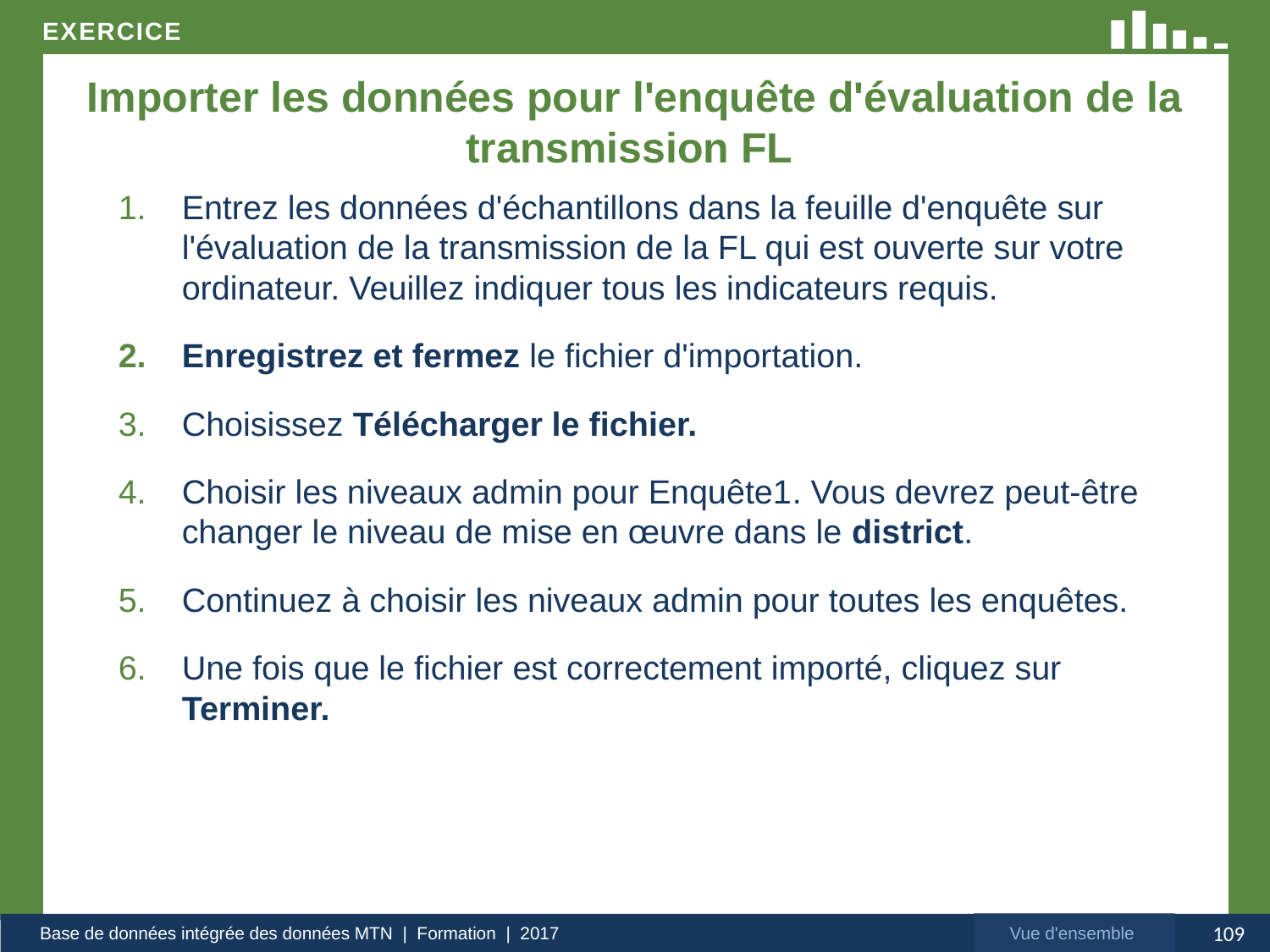

# Importer les données pour l'enquête d'évaluation de la transmission FL
Entrez les données d'échantillons dans la feuille d'enquête sur l'évaluation de la transmission de la FL qui est ouverte sur votre ordinateur. Veuillez indiquer tous les indicateurs requis.
Enregistrez et fermez le fichier d'importation.
Choisissez Télécharger le fichier.
Choisir les niveaux admin pour Enquête1. Vous devrez peut-être changer le niveau de mise en œuvre dans le district.
Continuez à choisir les niveaux admin pour toutes les enquêtes.
Une fois que le fichier est correctement importé, cliquez sur Terminer.